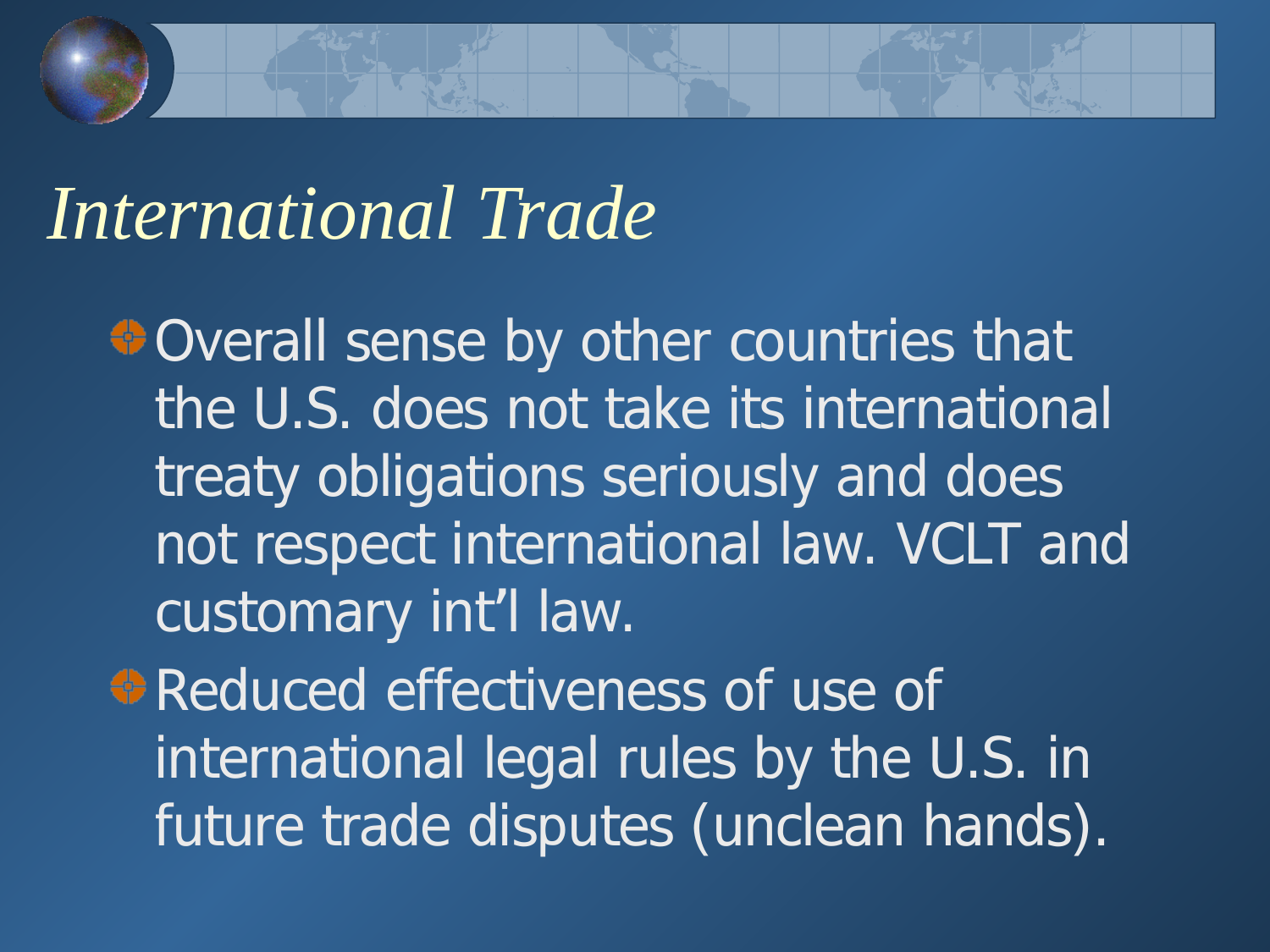

# International Trade
Overall sense by other countries that the U.S. does not take its international treaty obligations seriously and does not respect international law. VCLT and customary int’l law.
Reduced effectiveness of use of international legal rules by the U.S. in future trade disputes (unclean hands).